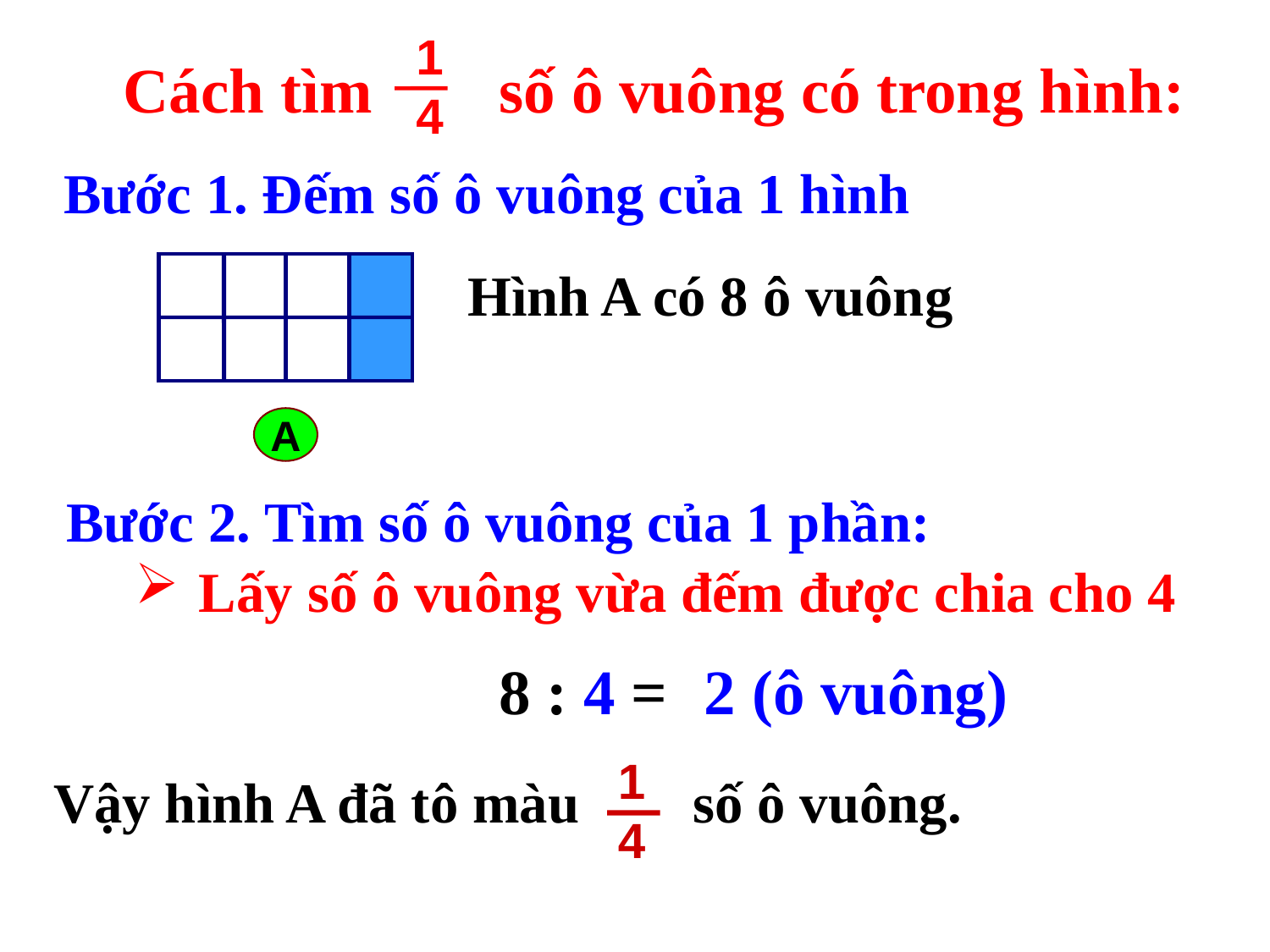

1
4

Cách tìm        số ô vuông có trong hình:
Bước 1. Đếm số ô vuông của 1 hình

Hình A có 8 ô vuông

A
Bước 2. Tìm số ô vuông của 1 phần:
Lấy số ô vuông vừa đếm được chia cho 4
8 : 4 =
2 (ô vuông)
1
4

Vậy hình A đã tô màu        số ô vuông.